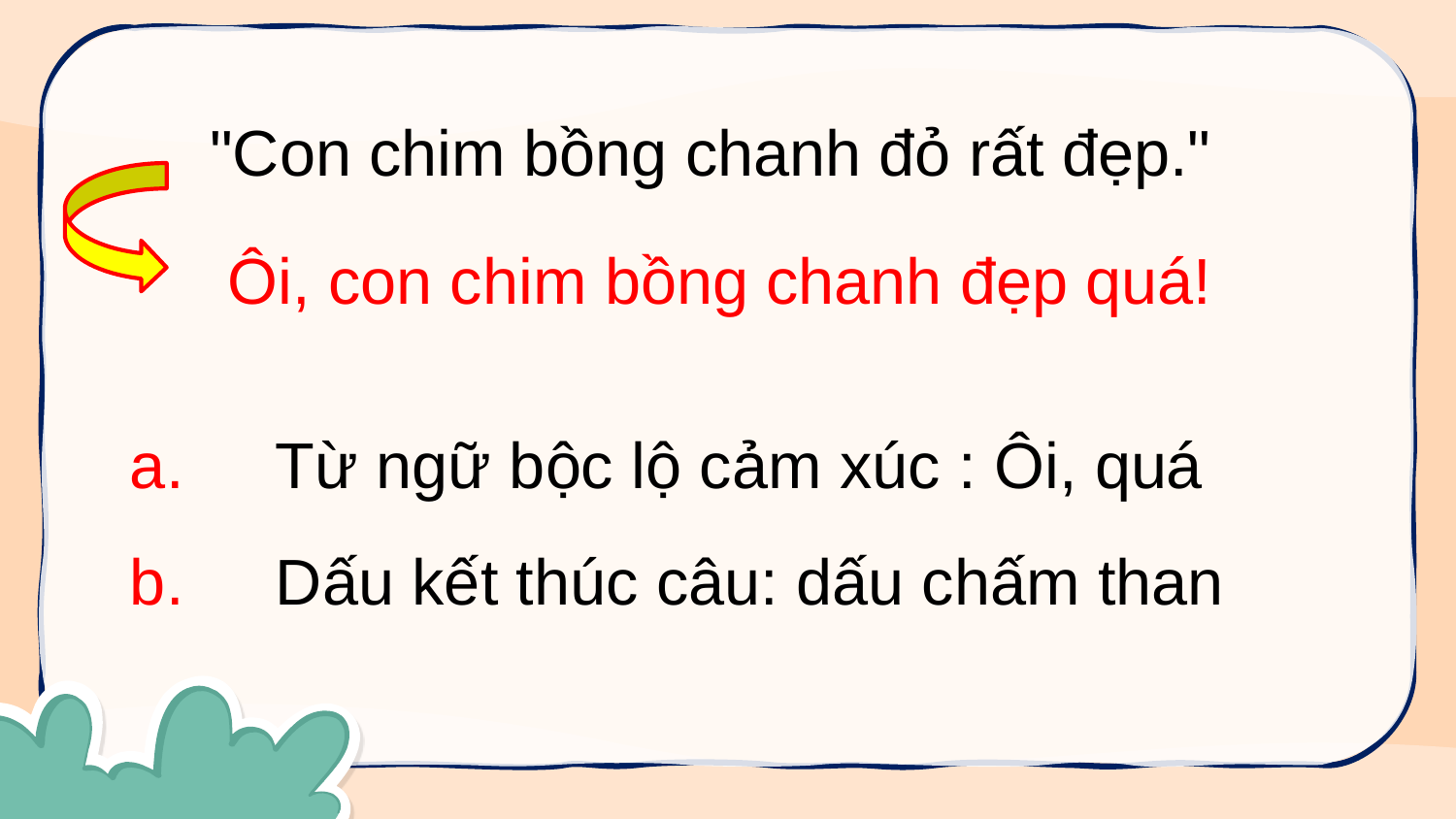

"Con chim bồng chanh đỏ rất đẹp."

 Ôi, con chim bồng chanh đẹp quá!
a.	Từ ngữ bộc lộ cảm xúc : Ôi, quá
b.	Dấu kết thúc câu: dấu chấm than